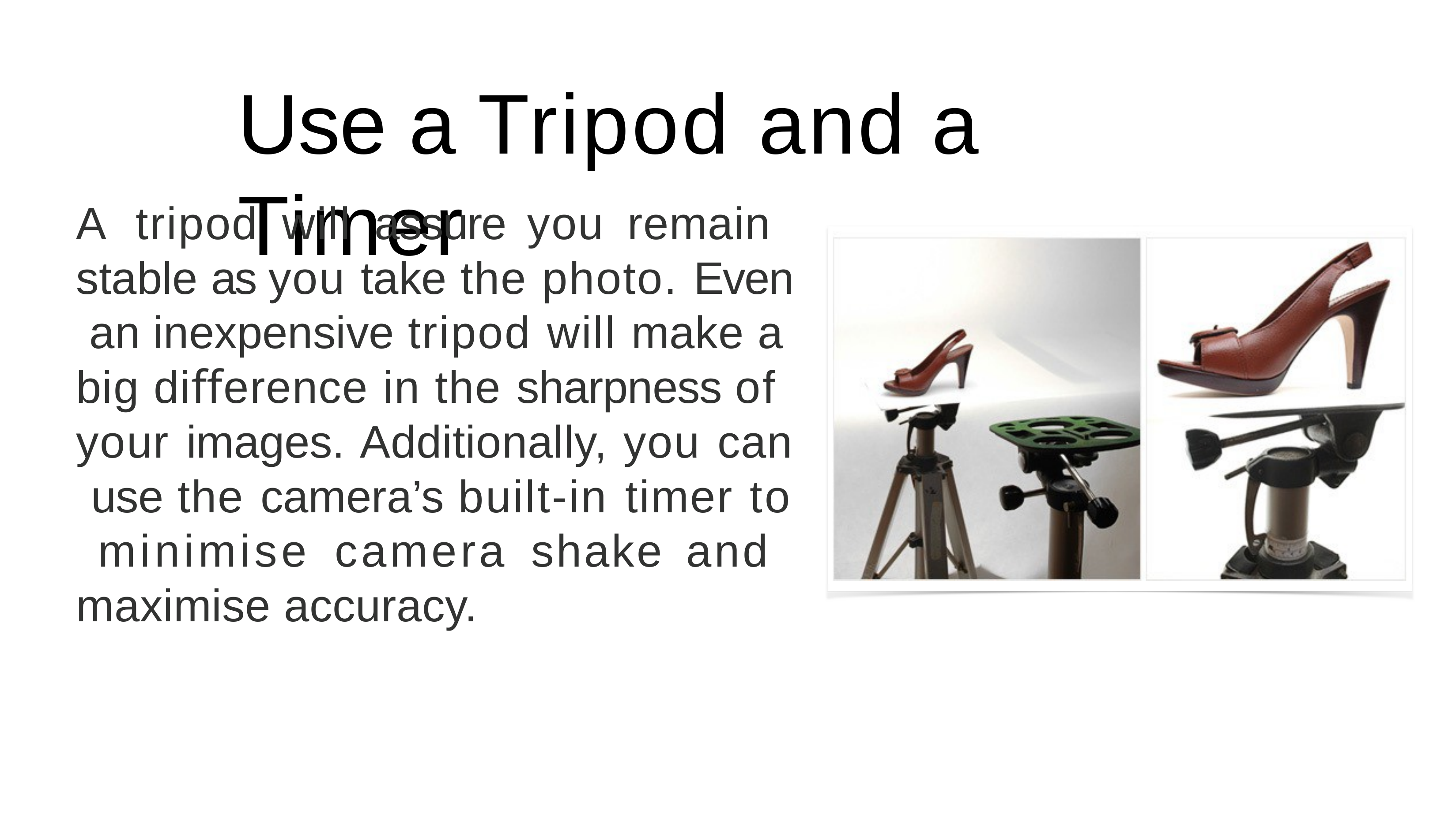

# Use a Tripod and a Timer
A tripod will assure you remain  stable as you take the photo. Even  an inexpensive tripod will make a  big diﬀerence in the sharpness of  your images. Additionally, you can  use the camera’s built-in timer to  minimise camera shake and  maximise accuracy.